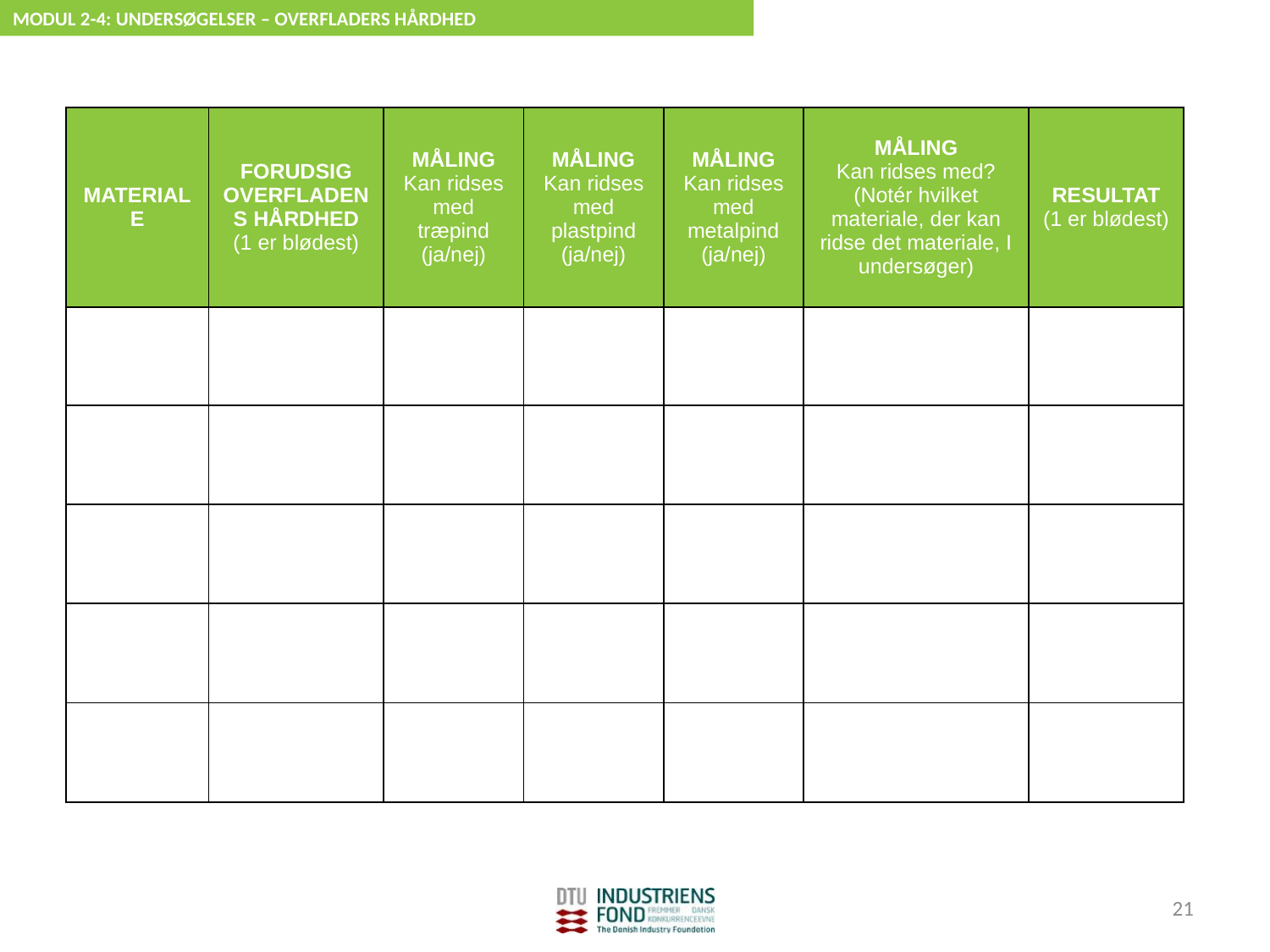

MODUL 2-4: UNDERSØGELSER – OVERFLADERS HÅRDHED
| MATERIALE | FORUDSIG OVERFLADENS HÅRDHED (1 er blødest) | MÅLING Kan ridses med træpind (ja/nej) | MÅLING Kan ridses med plastpind (ja/nej) | MÅLING Kan ridses med metalpind (ja/nej) | MÅLING Kan ridses med? (Notér hvilket materiale, der kan ridse det materiale, I undersøger) | RESULTAT (1 er blødest) |
| --- | --- | --- | --- | --- | --- | --- |
|  |  |  |  |  |  |  |
|  |  |  |  |  |  |  |
|  |  |  |  |  |  |  |
|  |  |  |  |  |  |  |
|  |  |  |  |  |  |  |
21